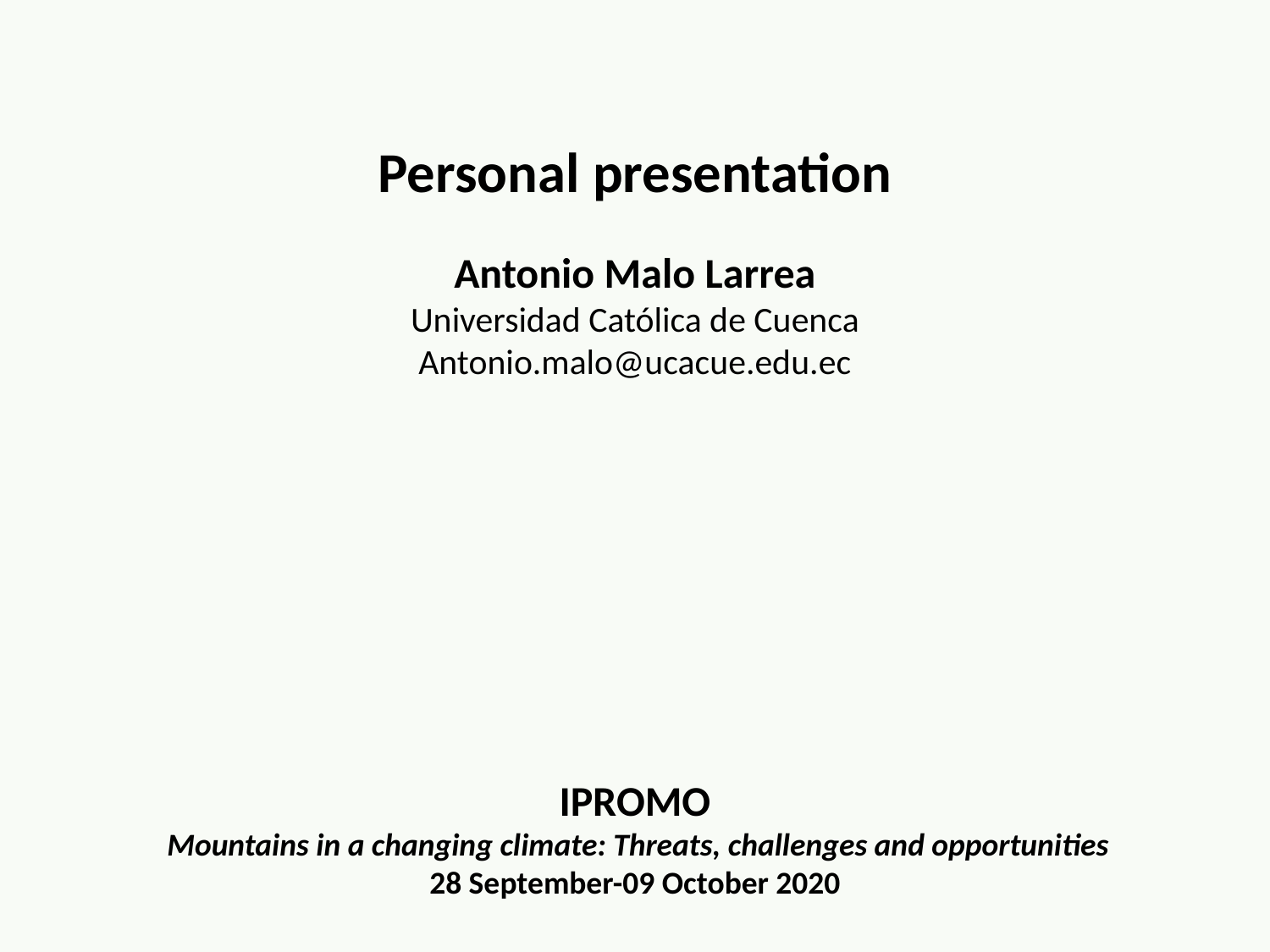

Personal presentation

Antonio Malo Larrea
Universidad Católica de Cuenca
Antonio.malo@ucacue.edu.ec
 IPROMO
 Mountains in a changing climate: Threats, challenges and opportunities
28 September-09 October 2020